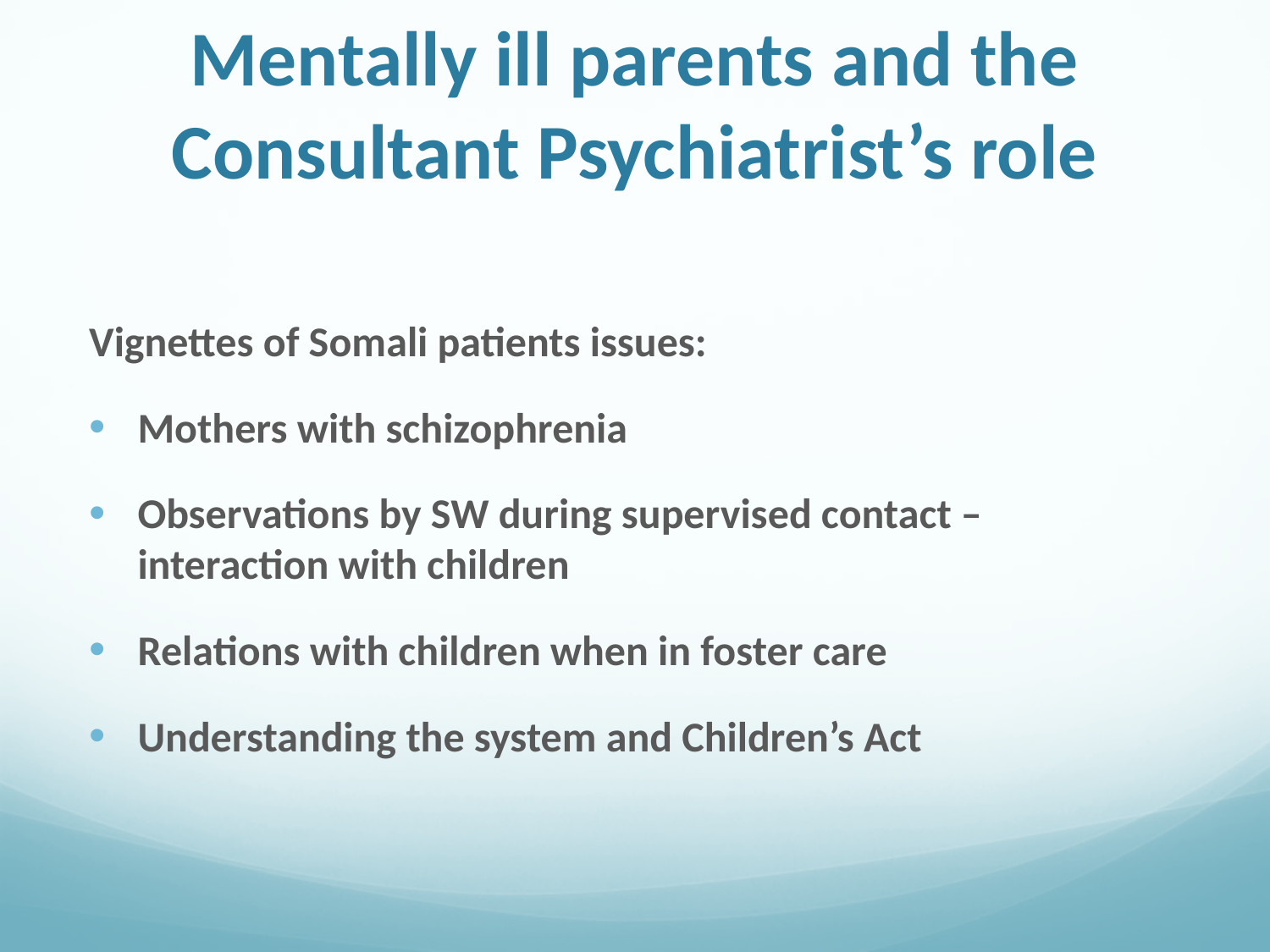

# Mentally ill parents and the Consultant Psychiatrist’s role

Vignettes of Somali patients issues:
Mothers with schizophrenia
Observations by SW during supervised contact – interaction with children
Relations with children when in foster care
Understanding the system and Children’s Act